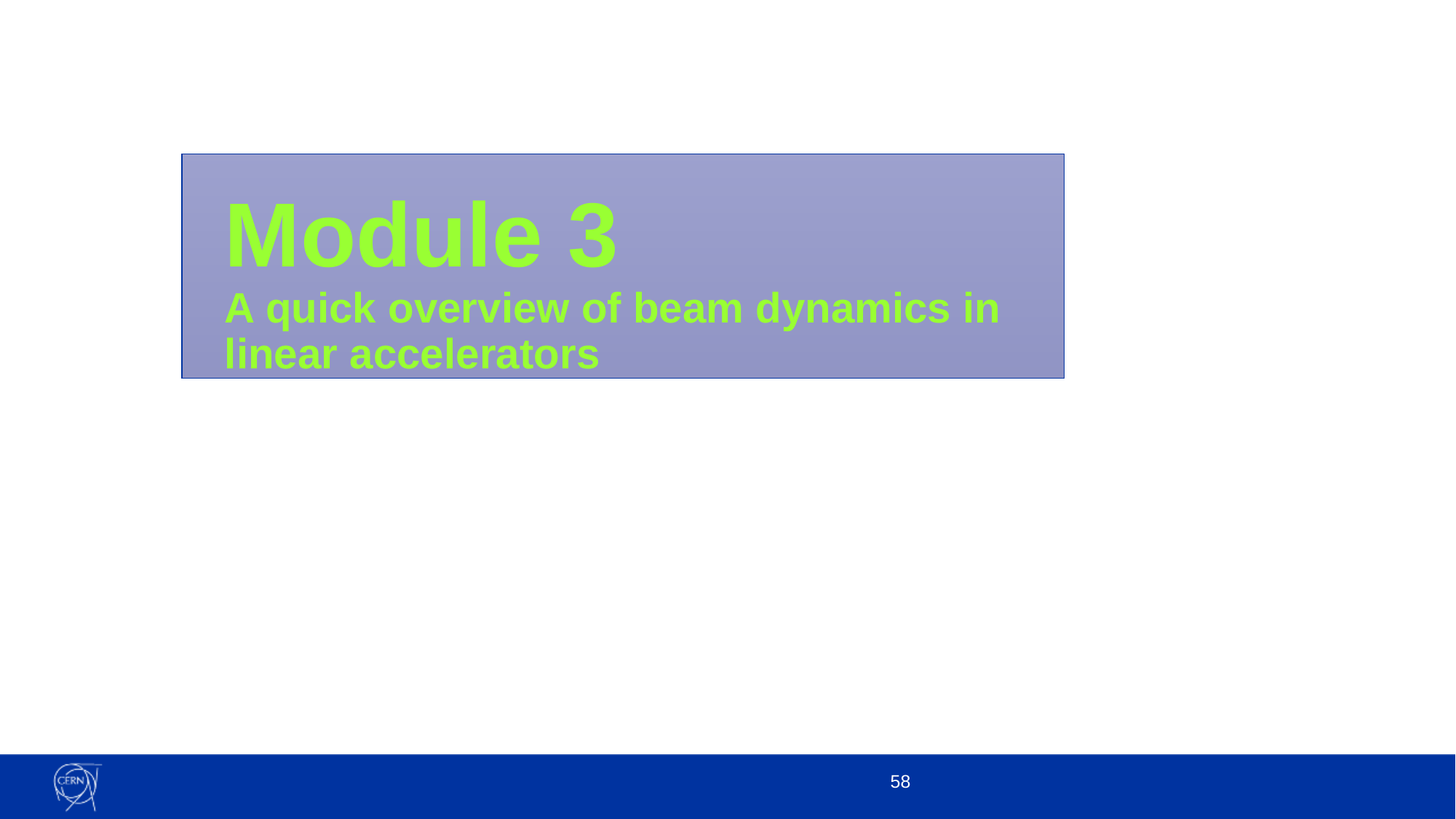

# Module 3 A quick overview of beam dynamics in linear accelerators
58